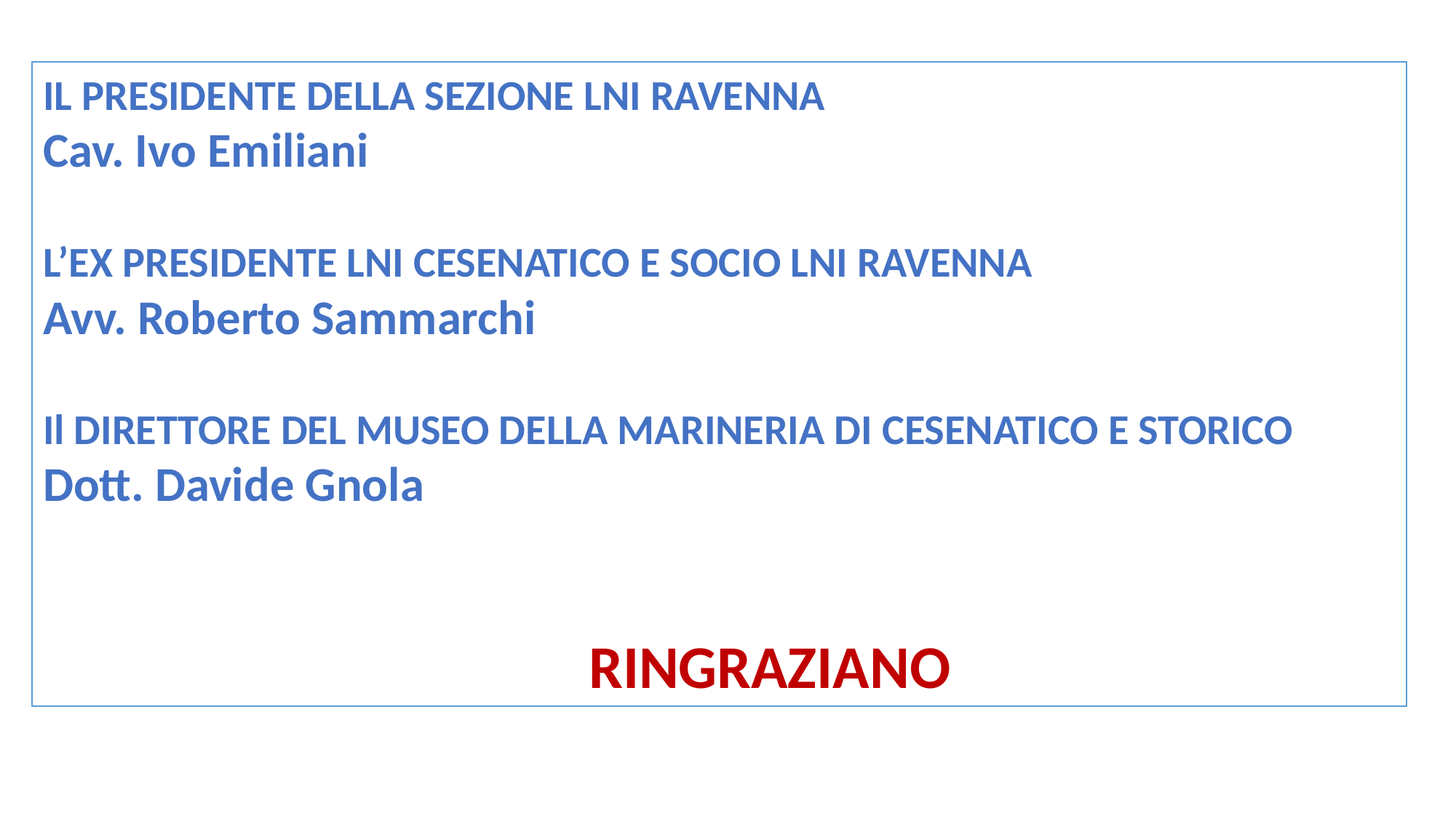

IL PRESIDENTE DELLA SEZIONE LNI RAVENNA
Cav. Ivo Emiliani

L’EX PRESIDENTE LNI CESENATICO E SOCIO LNI RAVENNA
Avv. Roberto Sammarchi

Il DIRETTORE DEL MUSEO DELLA MARINERIA DI CESENATICO E STORICO
Dott. Davide Gnola

					RINGRAZIANO